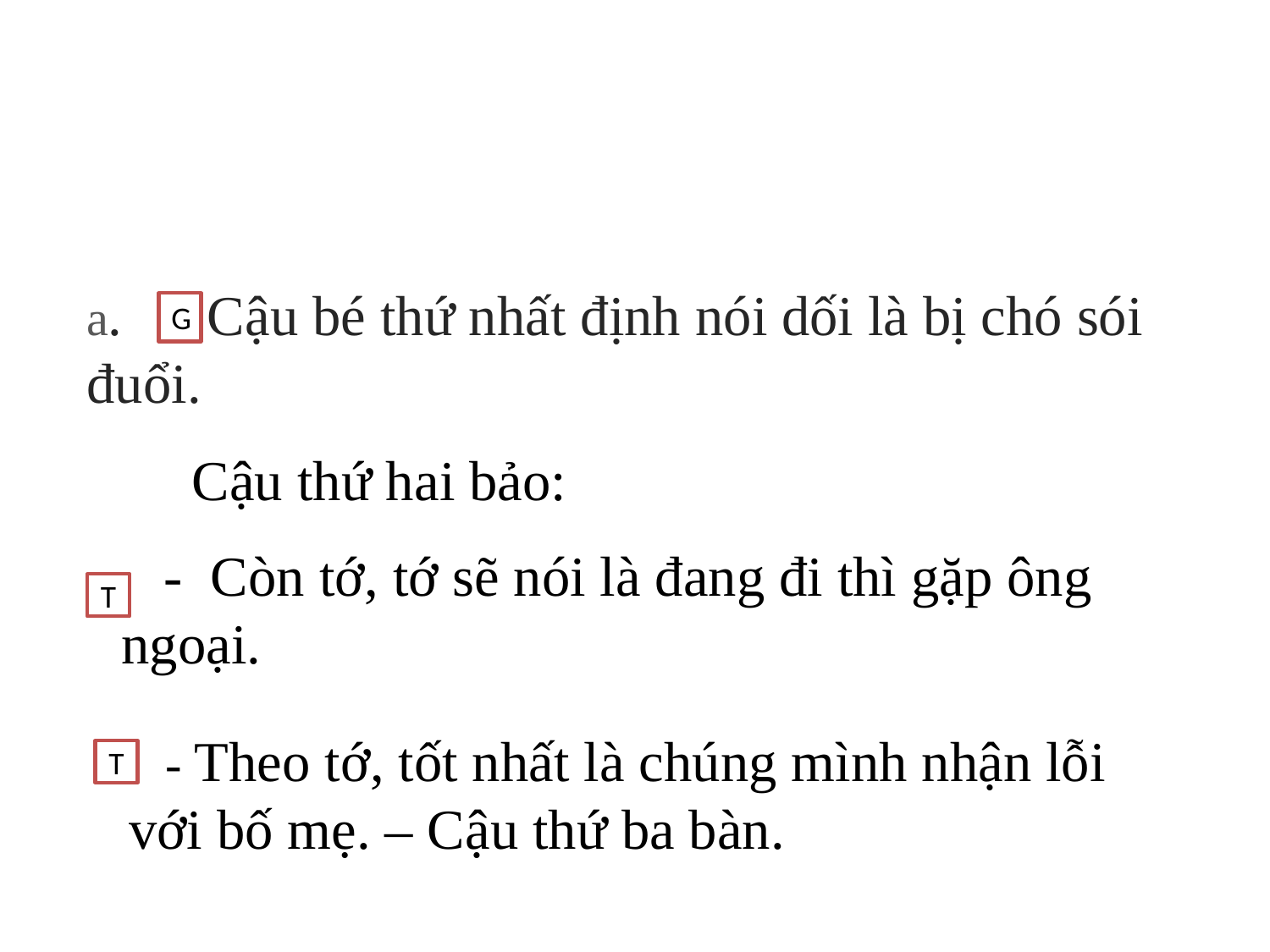

a.      Cậu bé thứ nhất định nói dối là bị chó sói    đuổi.
G
     Cậu thứ hai bảo:
   -  Còn tớ, tớ sẽ nói là đang đi thì gặp ông ngoại.
T
   - Theo tớ, tốt nhất là chúng mình nhận lỗi với bố mẹ. – Cậu thứ ba bàn.
T